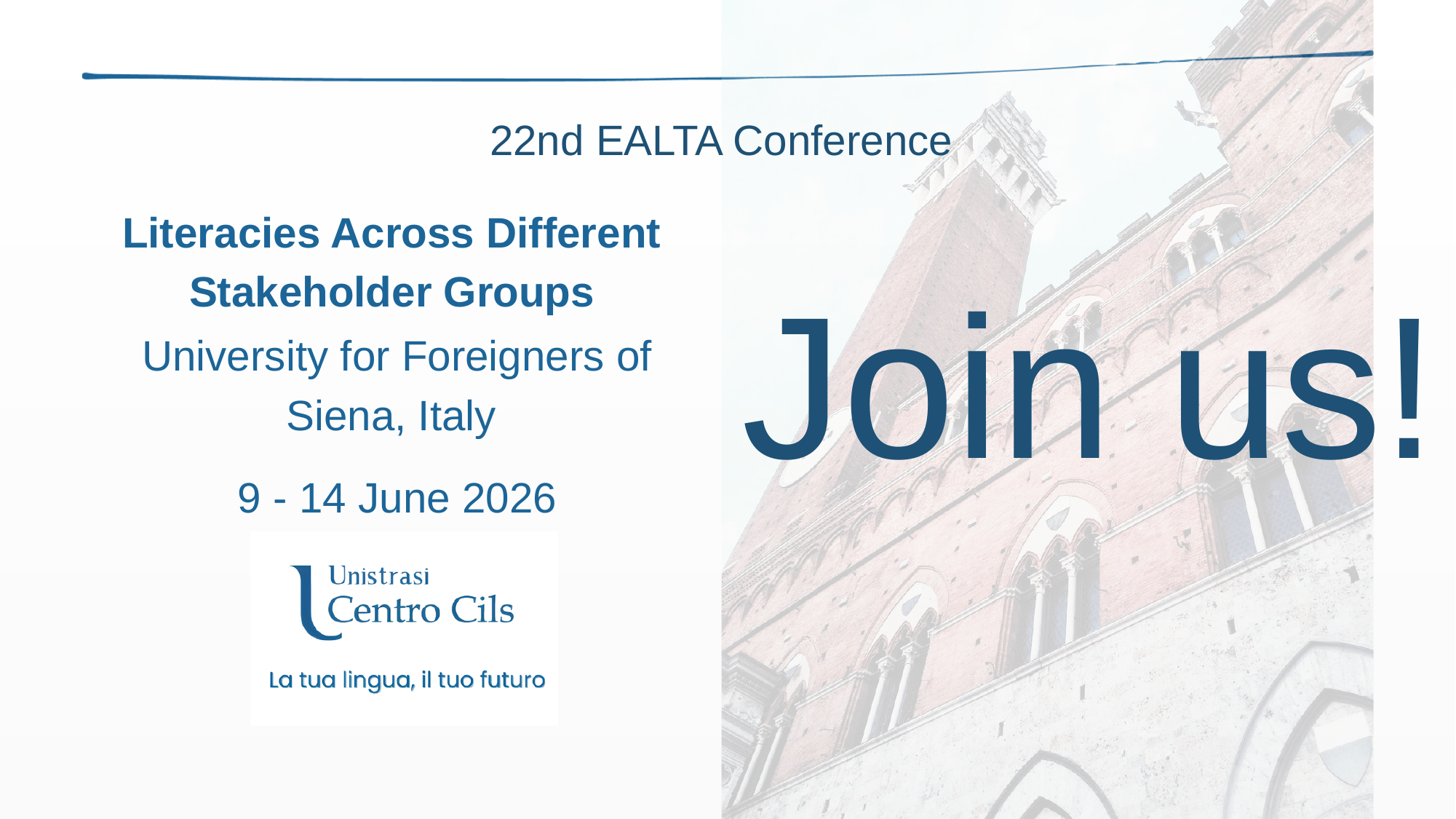

22nd EALTA Conference
Literacies Across Different Stakeholder Groups

Join us!
University for Foreigners of Siena, Italy
9 - 14 June 2026